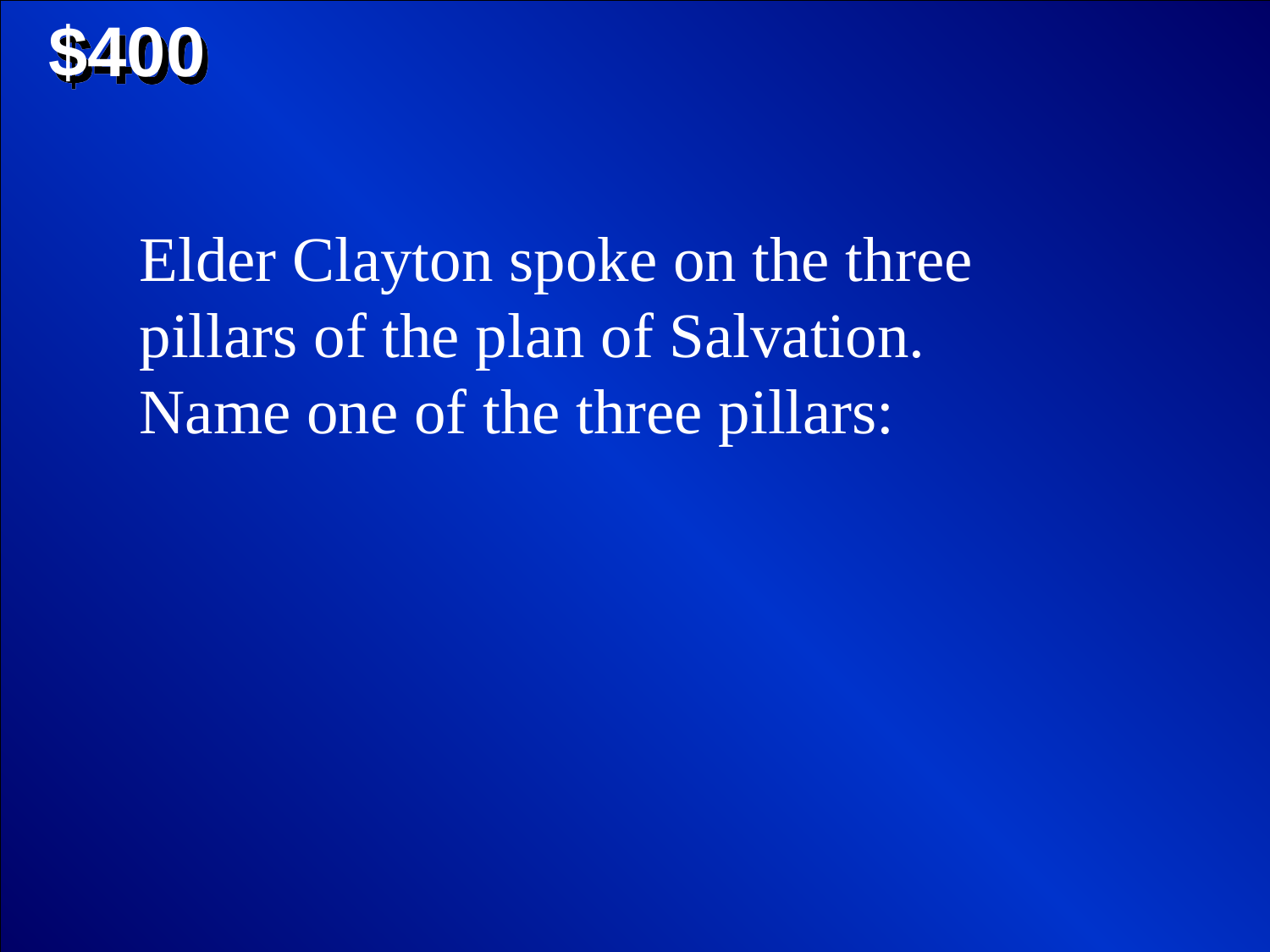

$400
Elder Clayton spoke on the three pillars of the plan of Salvation. Name one of the three pillars: